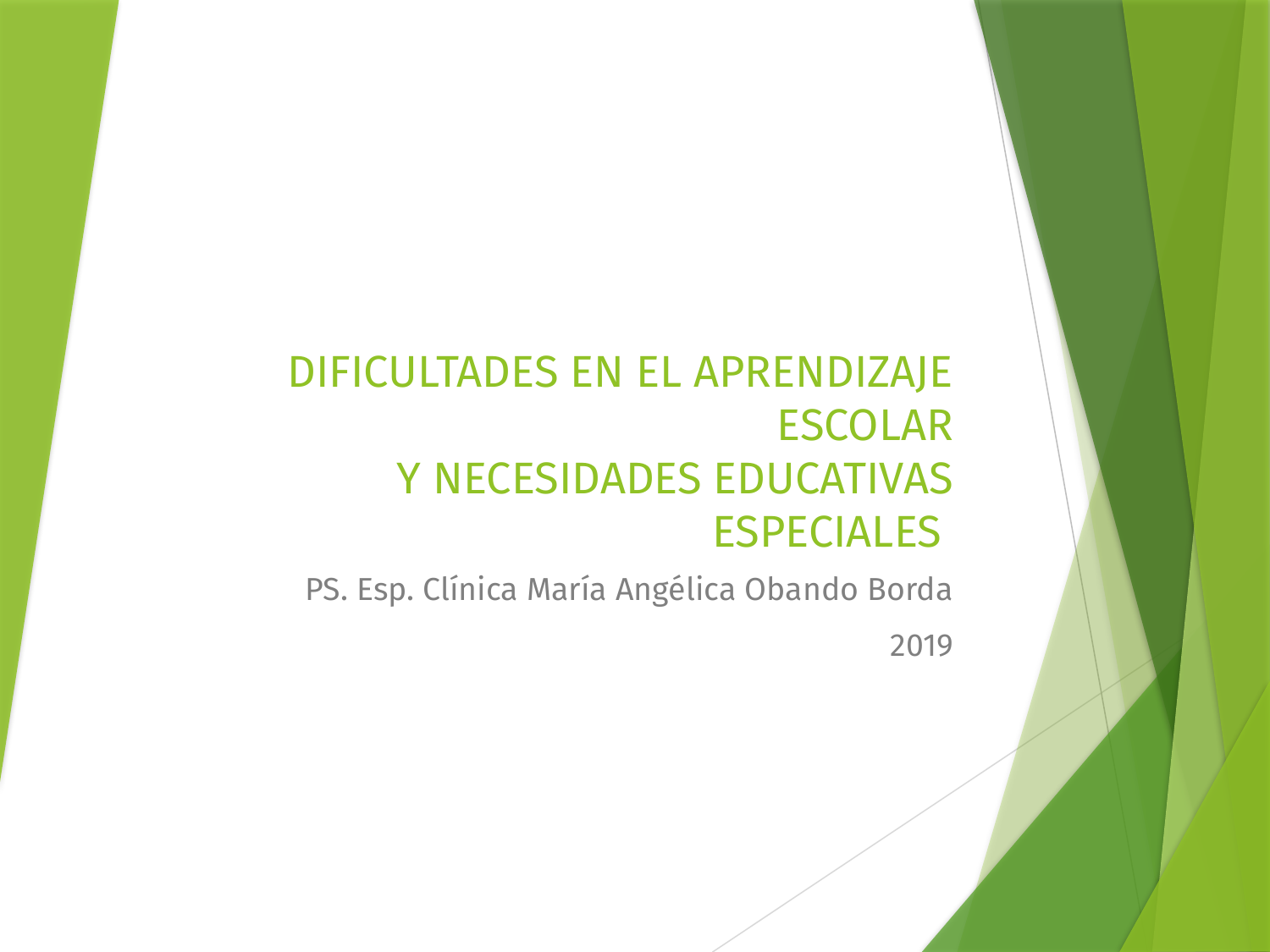

# DIFICULTADES EN EL APRENDIZAJE ESCOLAR Y NECESIDADES EDUCATIVAS ESPECIALES
PS. Esp. Clínica María Angélica Obando Borda
2019